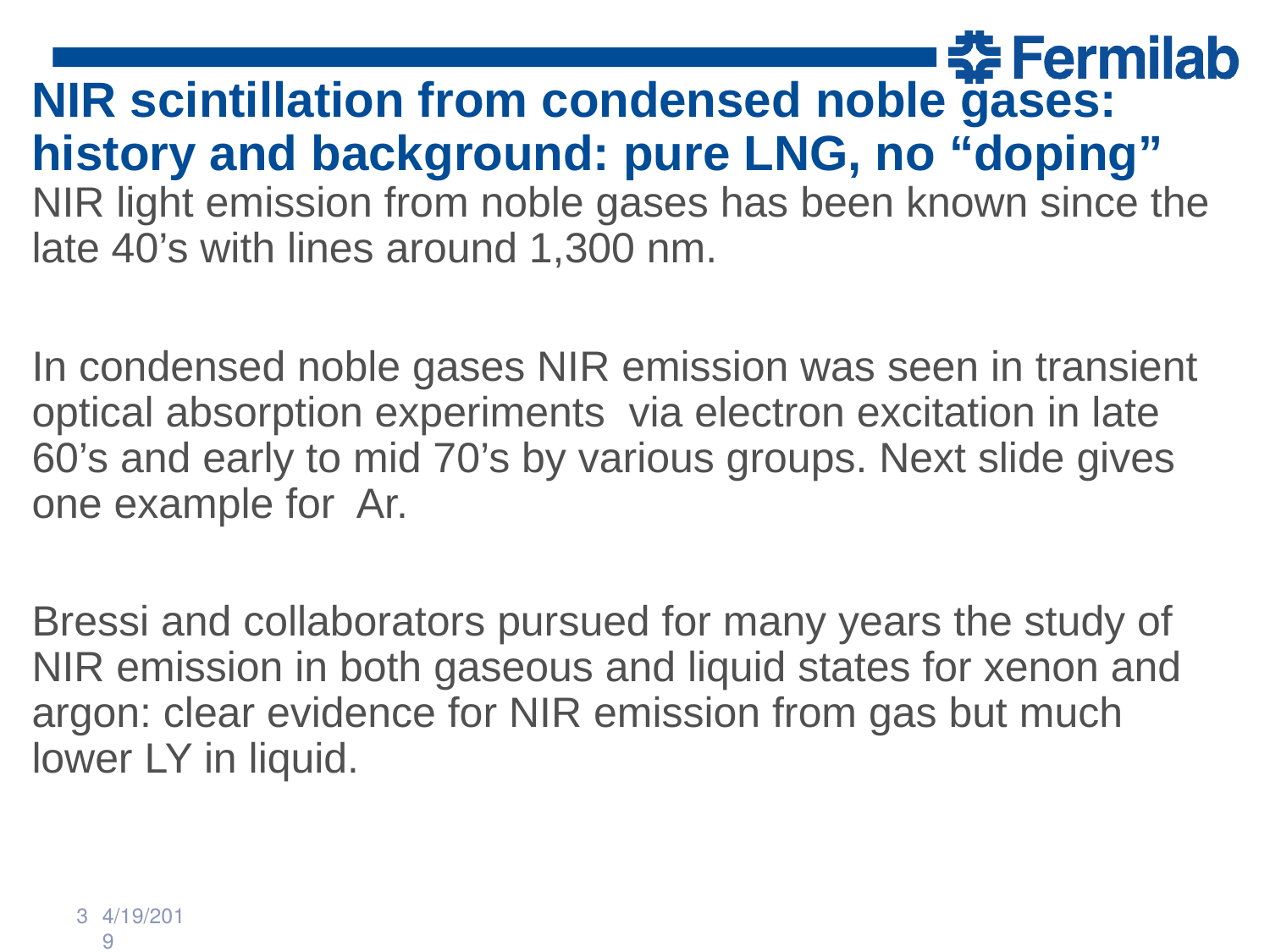

# NIR scintillation from condensed noble gases: history and background: pure LNG, no “doping”
NIR light emission from noble gases has been known since the late 40’s with lines around 1,300 nm.

In condensed noble gases NIR emission was seen in transient optical absorption experiments  via electron excitation in late 60’s and early to mid 70’s by various groups. Next slide gives one example for  Ar.

Bressi and collaborators pursued for many years the study of NIR emission in both gaseous and liquid states for xenon and argon: clear evidence for NIR emission from gas but much lower LY in liquid.
3
4/19/2019